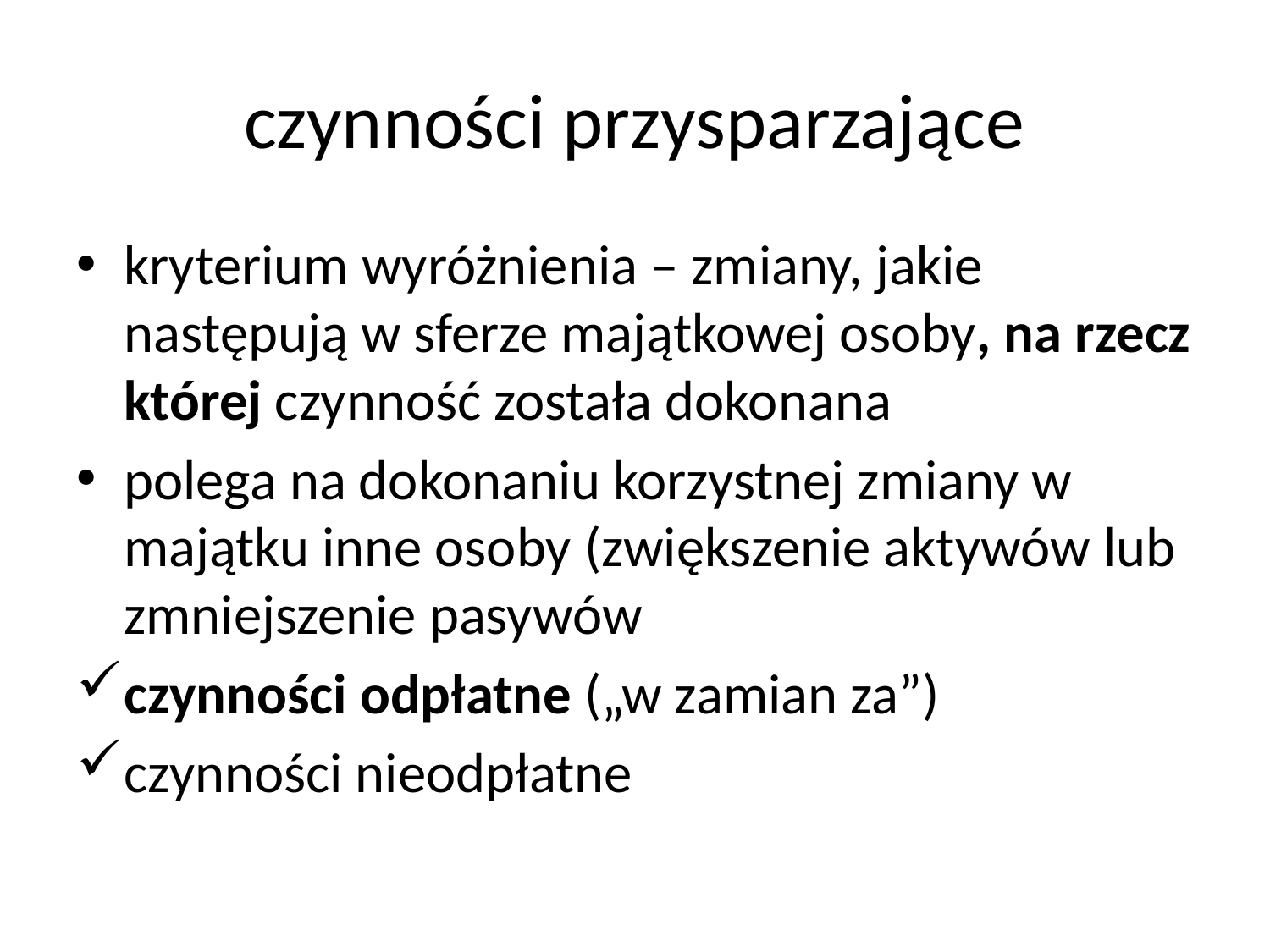

# czynności przysparzające
kryterium wyróżnienia – zmiany, jakie następują w sferze majątkowej osoby, na rzecz której czynność została dokonana
polega na dokonaniu korzystnej zmiany w majątku inne osoby (zwiększenie aktywów lub zmniejszenie pasywów
czynności odpłatne („w zamian za”)
czynności nieodpłatne